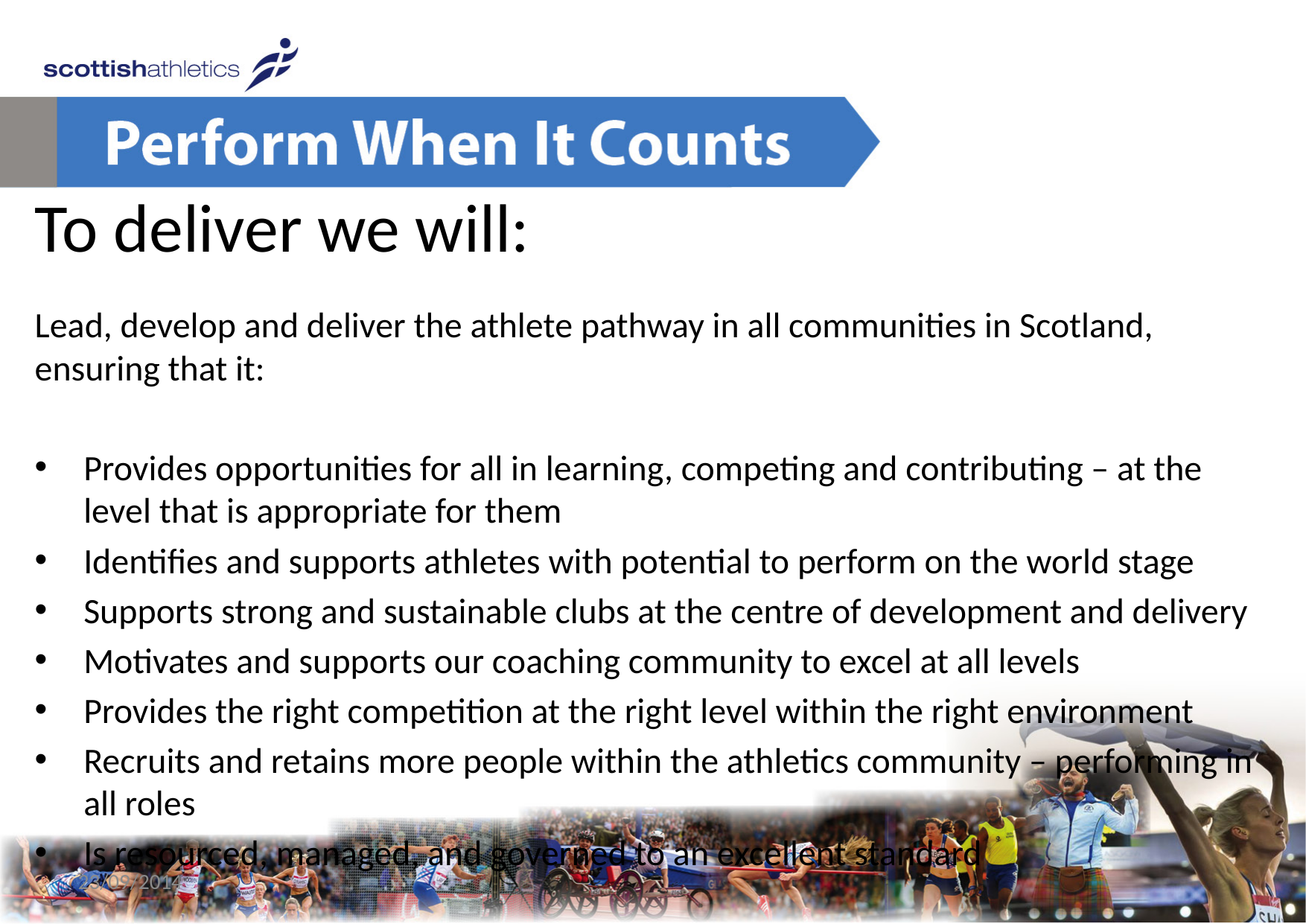

# To deliver we will:
Lead, develop and deliver the athlete pathway in all communities in Scotland, ensuring that it:

Provides opportunities for all in learning, competing and contributing – at the level that is appropriate for them
Identifies and supports athletes with potential to perform on the world stage
Supports strong and sustainable clubs at the centre of development and delivery
Motivates and supports our coaching community to excel at all levels
Provides the right competition at the right level within the right environment
Recruits and retains more people within the athletics community – performing in all roles
Is resourced, managed, and governed to an excellent standard

23/09/2014
Perform when it counts
3